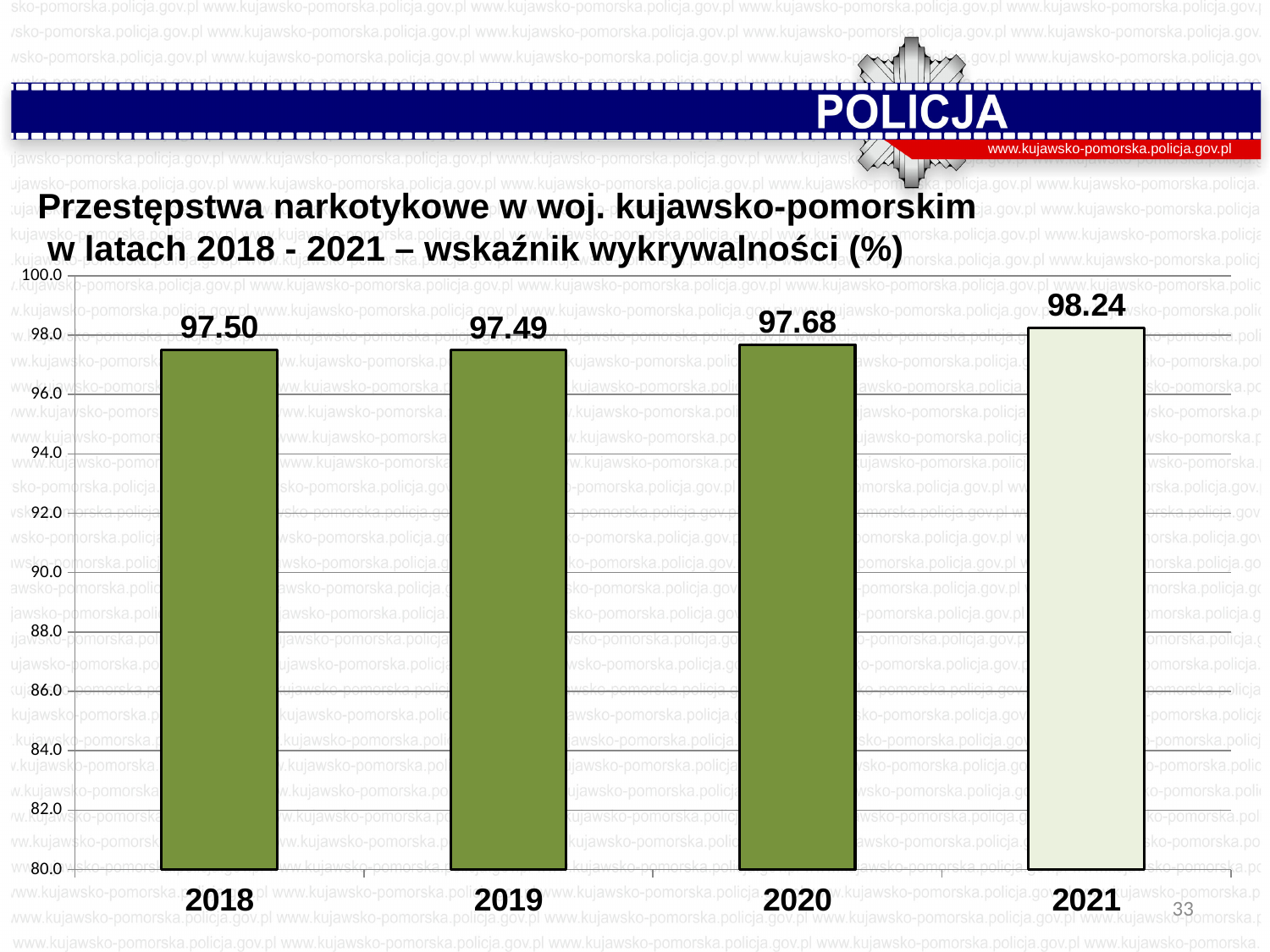

www.kujawsko-pomorska.policja.gov.pl
Przestępstwa narkotykowe w woj. kujawsko-pomorskim
 w latach 2018 - 2021 – wskaźnik wykrywalności (%)

### Chart

| Category | Wskaźnik wykrywalności |
|---|---|
| 2018 | 97.5 |
| 2019 | 97.4900171135197 |
| 2020 | 97.6803394625177 |
| 2021 | 98.24 |
33